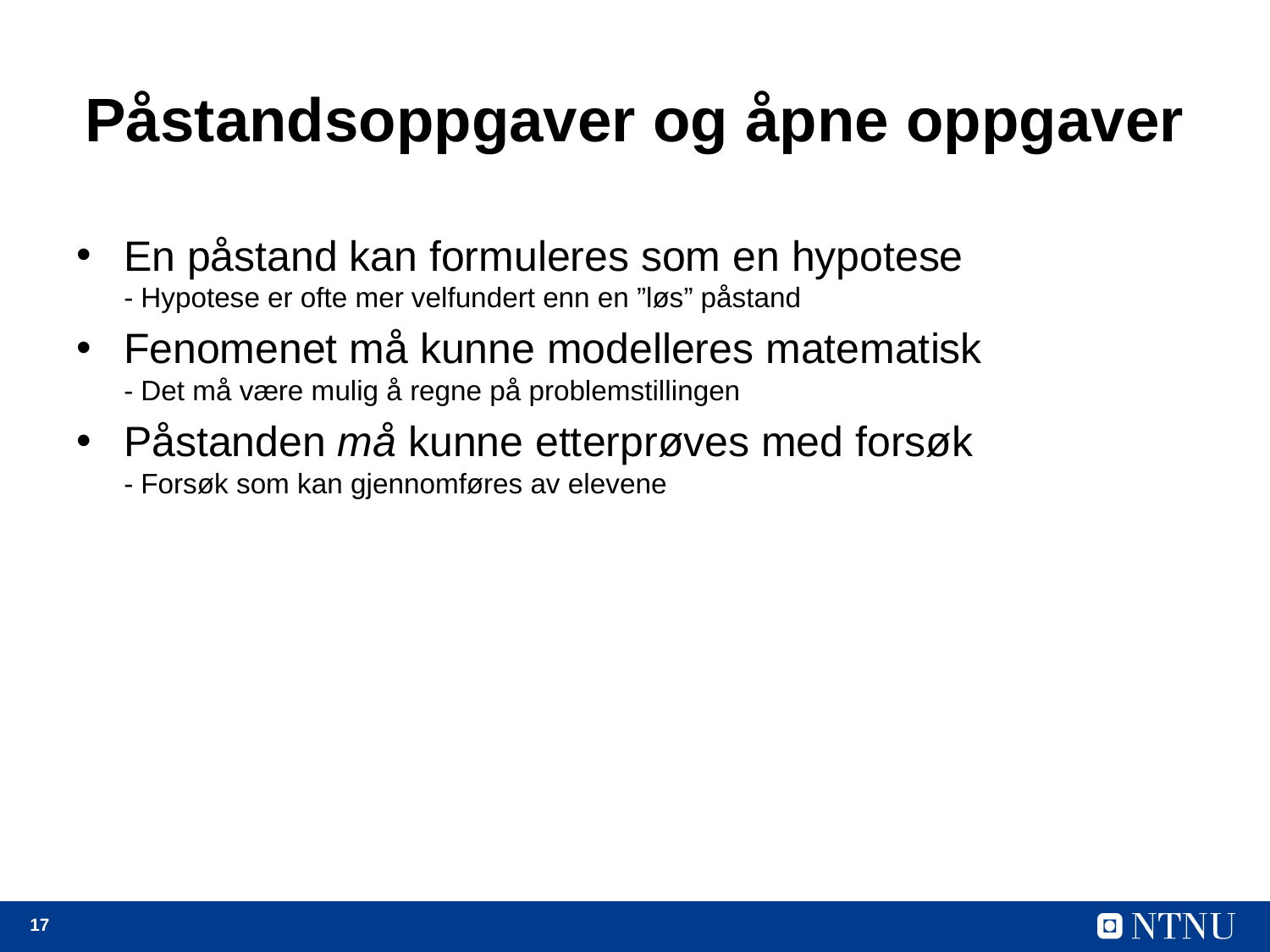

# Påstandsoppgaver og åpne oppgaver
En påstand kan formuleres som en hypotese
- Hypotese er ofte mer velfundert enn en ”løs” påstand
Fenomenet må kunne modelleres matematisk
- Det må være mulig å regne på problemstillingen
Påstanden må kunne etterprøves med forsøk
- Forsøk som kan gjennomføres av elevene